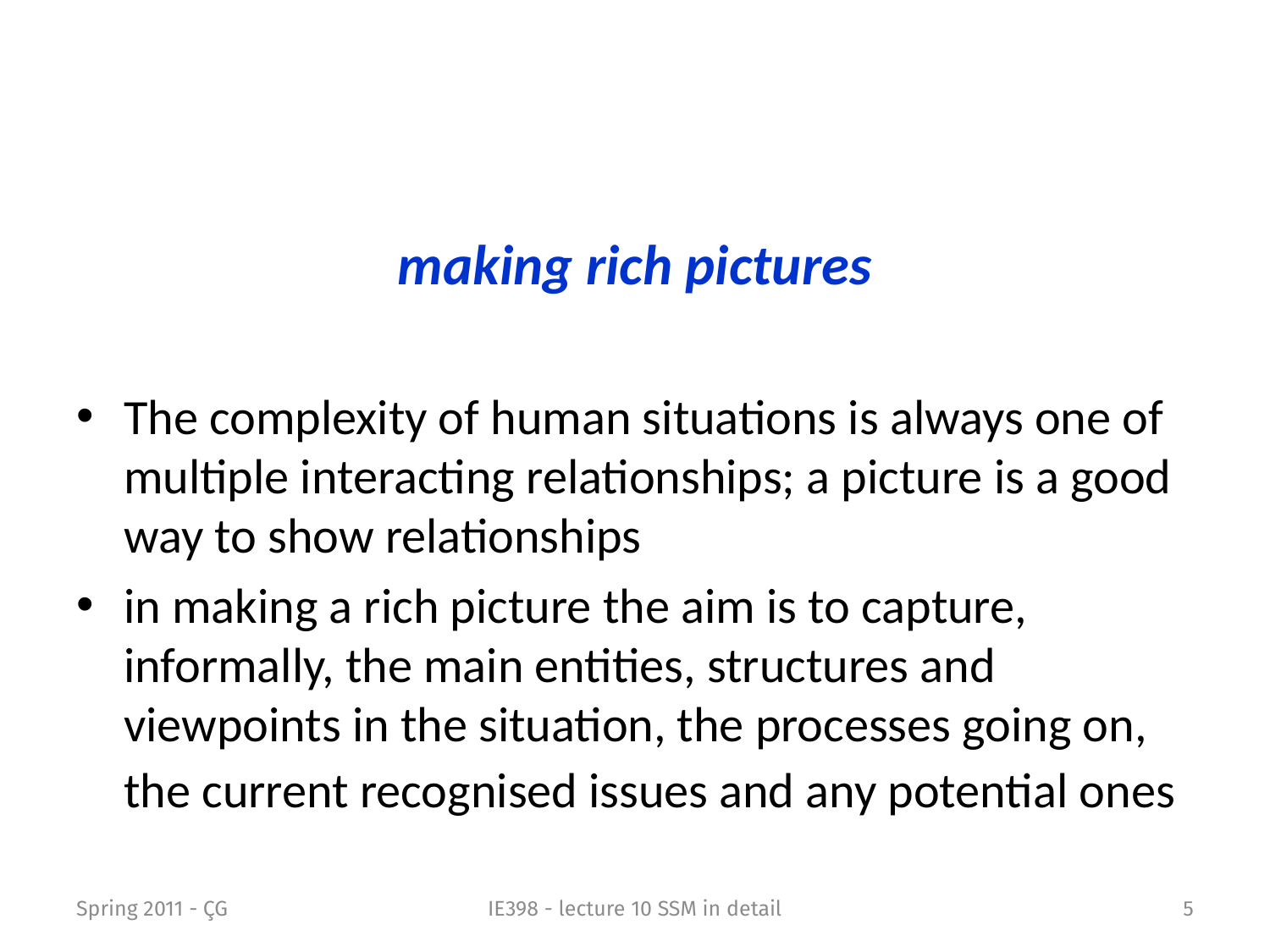

making rich pictures

The complexity of human situations is always one of multiple interacting relationships; a picture is a good way to show relationships
in making a rich picture the aim is to capture, informally, the main entities, structures and viewpoints in the situation, the processes going on, the current recognised issues and any potential ones

Spring 2011 - ÇG
IE398 - lecture 10 SSM in detail
5